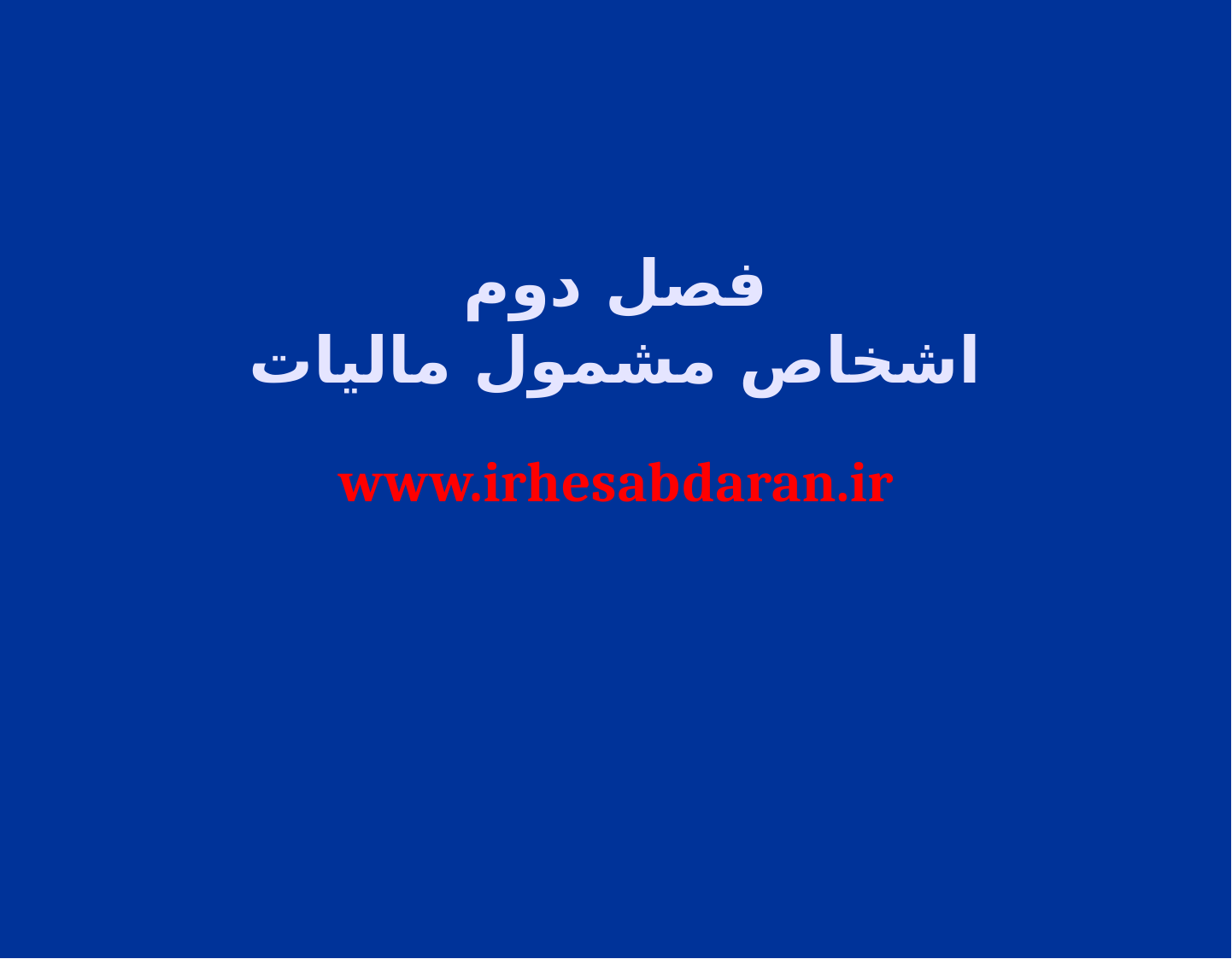

# فصل دوم اشخاص مشمول ماليات
www.irhesabdaran.ir